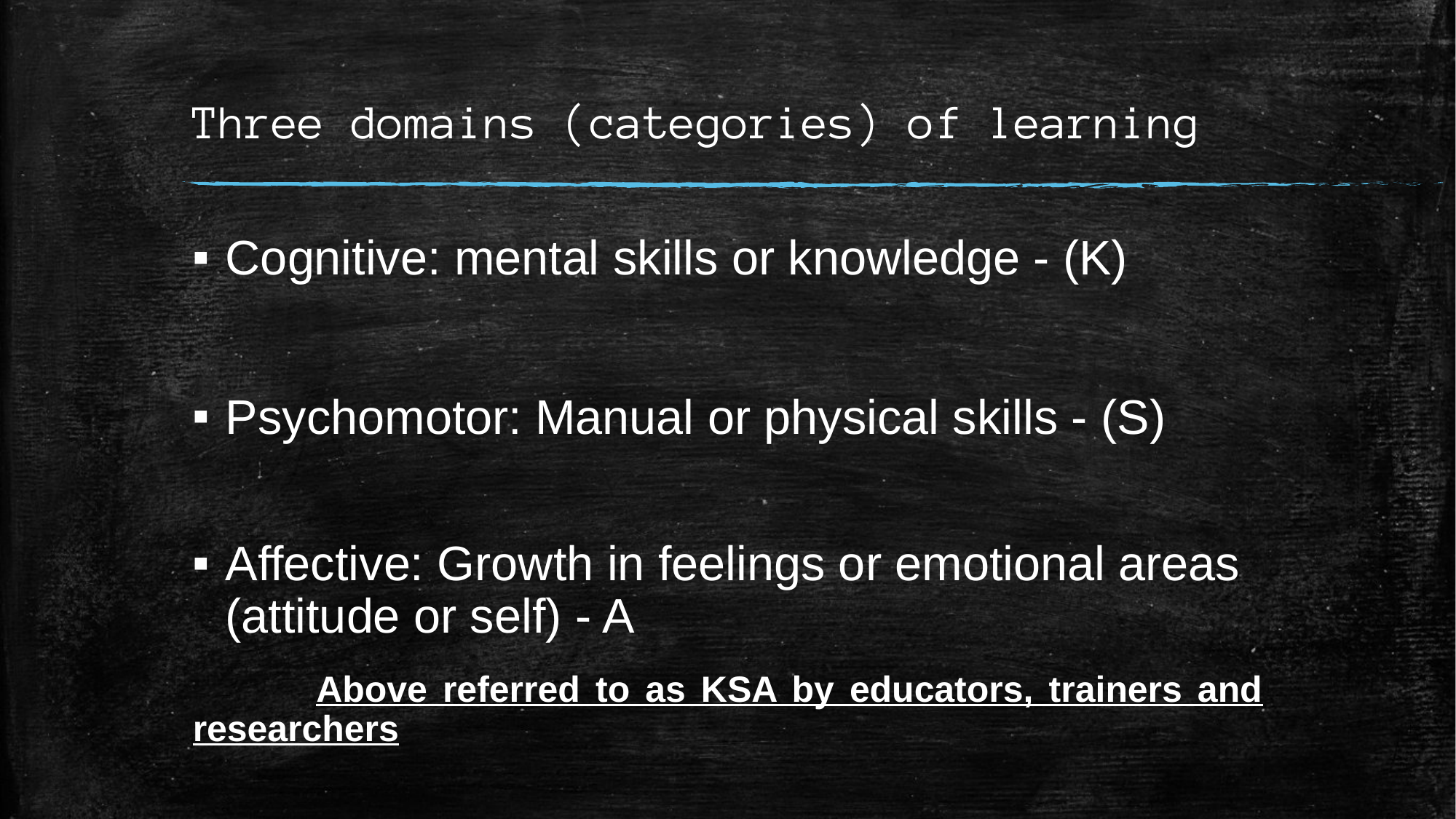

# Three domains (categories) of learning
Cognitive: mental skills or knowledge - (K)

Psychomotor: Manual or physical skills - (S)

Affective: Growth in feelings or emotional areas (attitude or self) - A
        Above referred to as KSA by educators, trainers and researchers